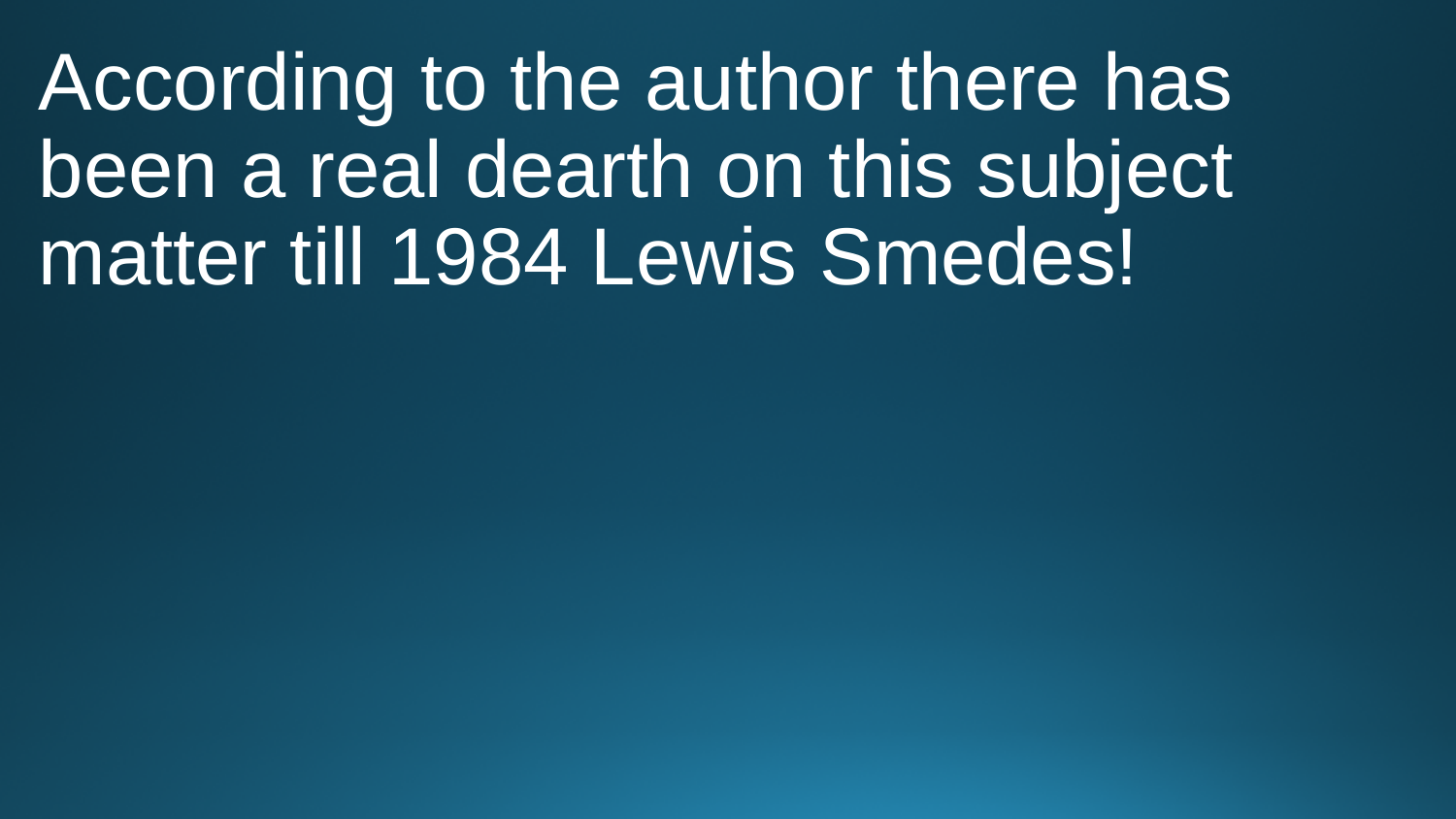

According to the author there has been a real dearth on this subject matter till 1984 Lewis Smedes!